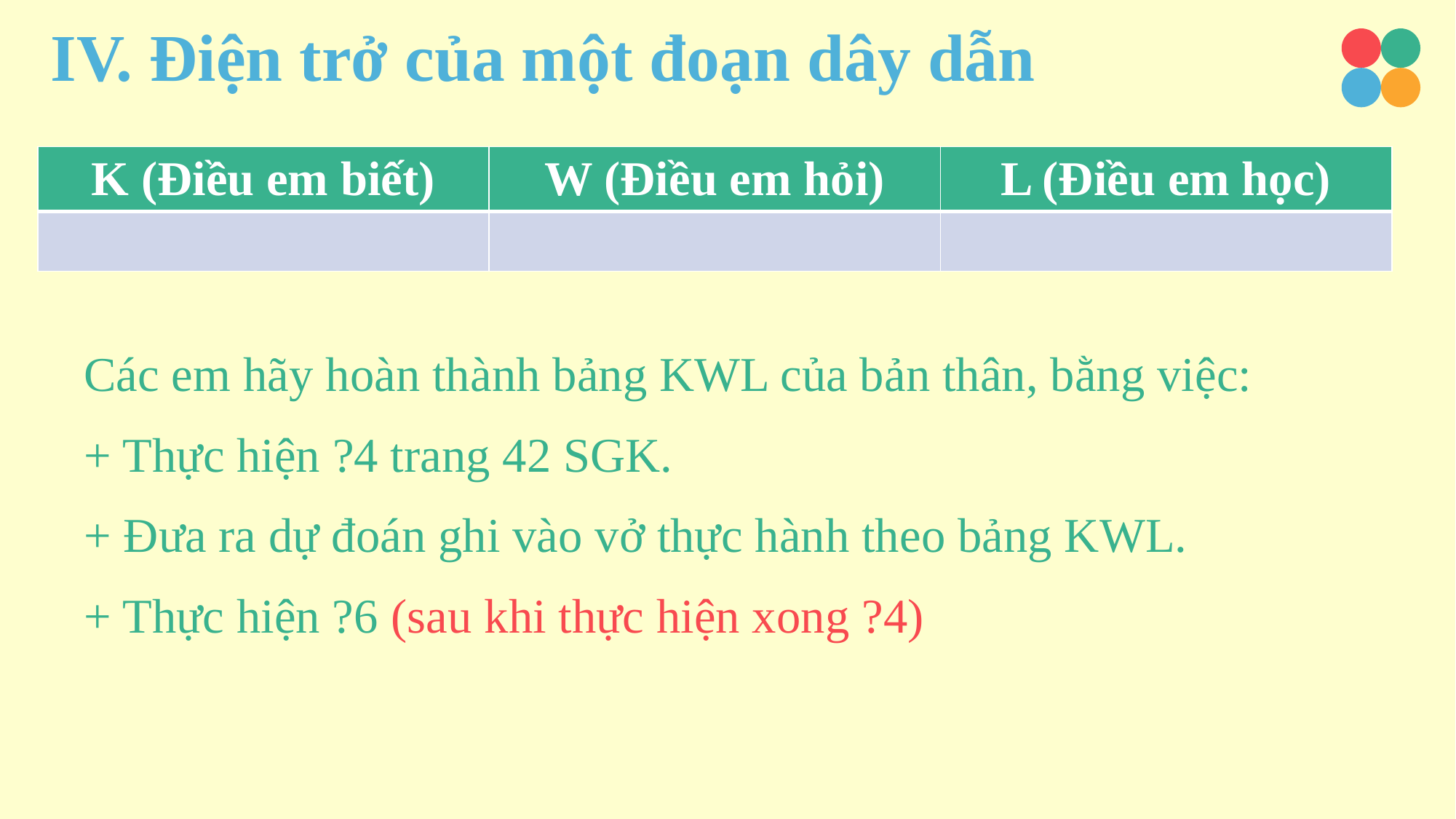

IV. Điện trở của một đoạn dây dẫn

| K (Điều em biết) | W (Điều em hỏi) | L (Điều em học) |
| --- | --- | --- |
|  |  |  |
Các em hãy hoàn thành bảng KWL của bản thân, bằng việc:
+ Thực hiện ?4 trang 42 SGK.
+ Đưa ra dự đoán ghi vào vở thực hành theo bảng KWL.
+ Thực hiện ?6 (sau khi thực hiện xong ?4)